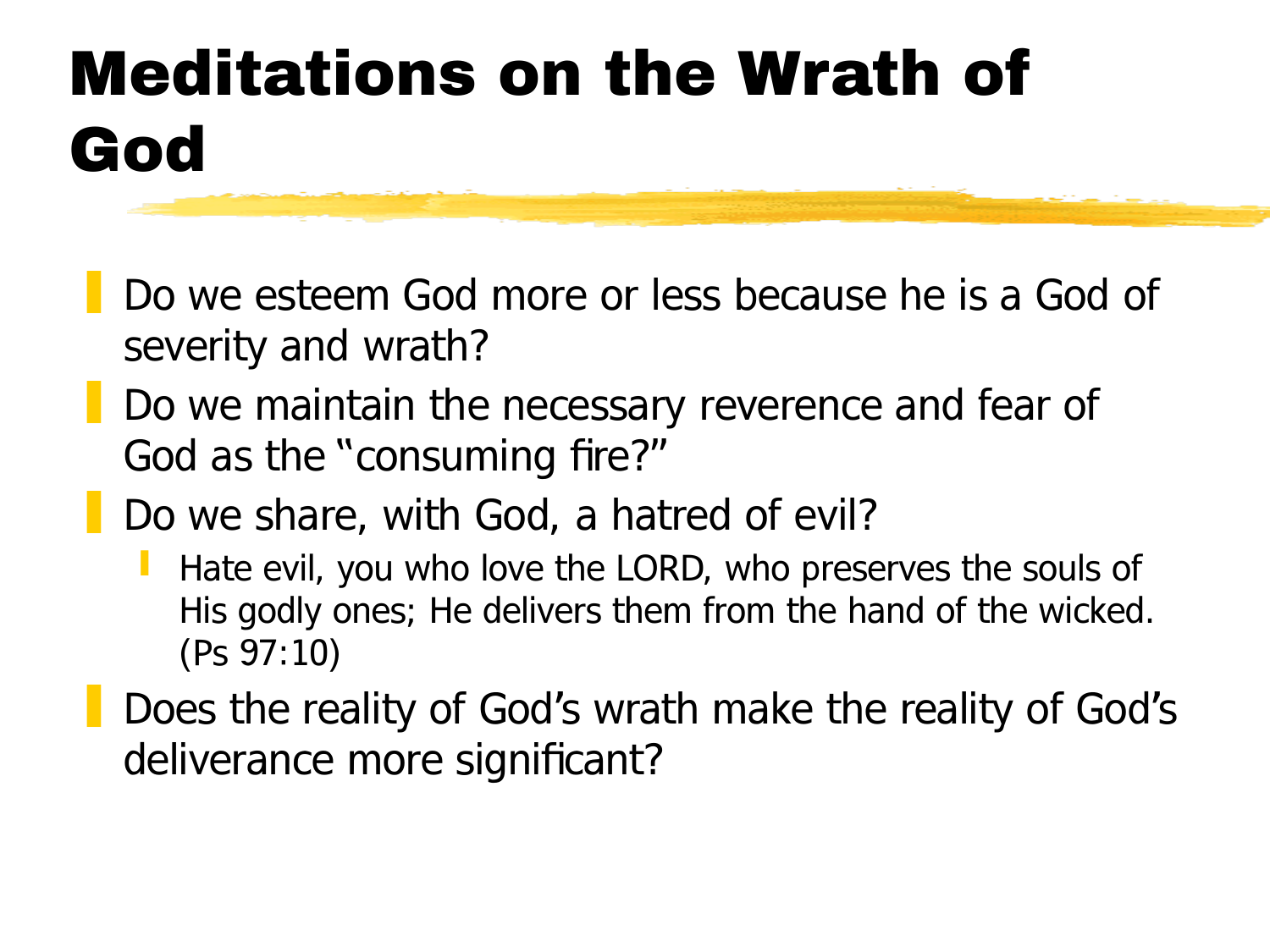

# Meditations on the Wrath of God
Do we esteem God more or less because he is a God of severity and wrath?
Do we maintain the necessary reverence and fear of God as the “consuming fire?”
Do we share, with God, a hatred of evil?
Hate evil, you who love the LORD, who preserves the souls of His godly ones; He delivers them from the hand of the wicked. (Ps 97:10)
Does the reality of God’s wrath make the reality of God’s deliverance more significant?